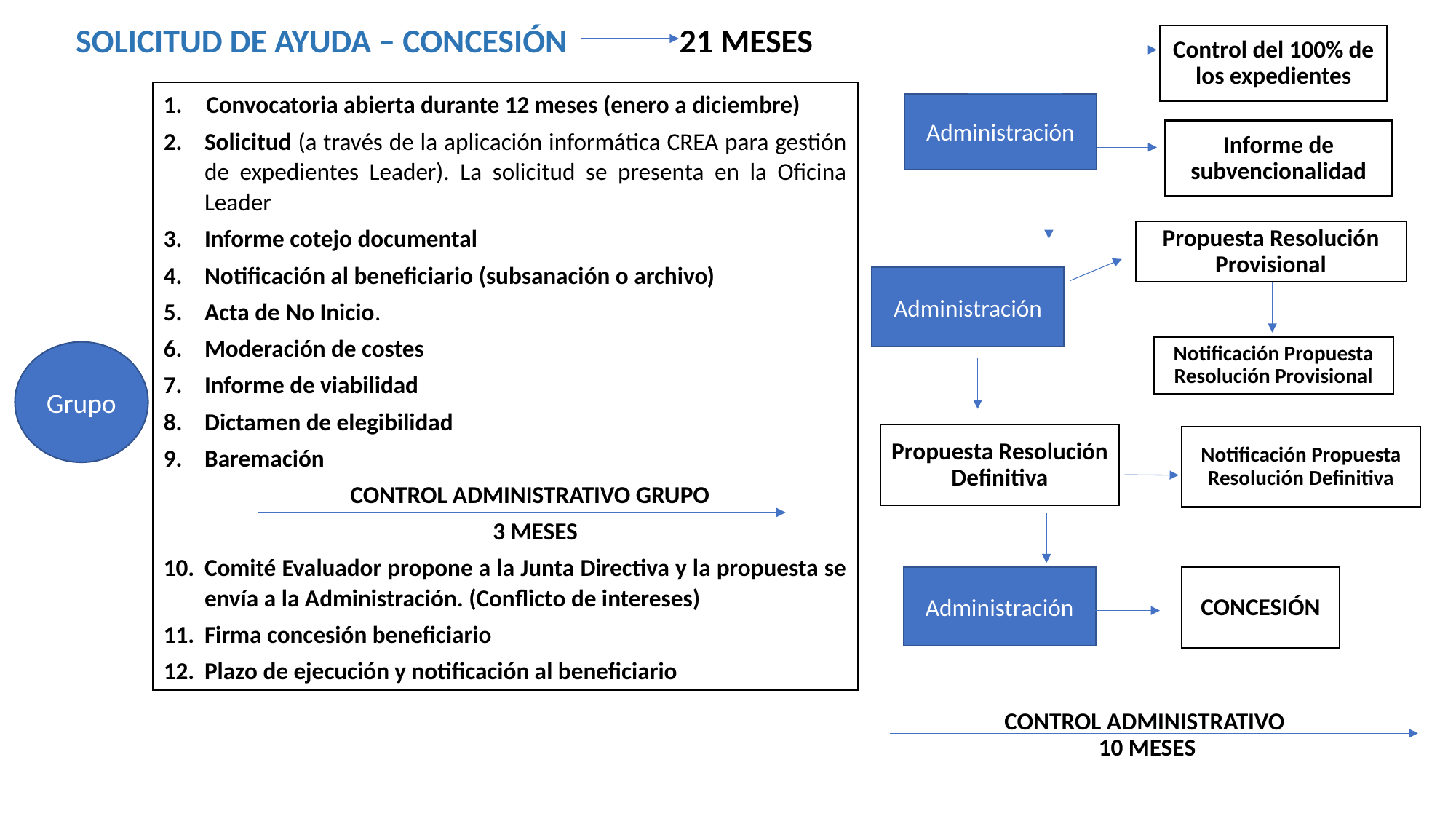

SOLICITUD DE AYUDA – CONCESIÓN               21 MESES
Control del 100% de los expedientes
Convocatoria abierta durante 12 meses (enero a diciembre)
Solicitud (a través de la aplicación informática CREA para gestión de expedientes Leader). La solicitud se presenta en la Oficina Leader
Informe cotejo documental
Notificación al beneficiario (subsanación o archivo)
Acta de No Inicio.
Moderación de costes
Informe de viabilidad
Dictamen de elegibilidad
Baremación
CONTROL ADMINISTRATIVO GRUPO
 3 MESES
Comité Evaluador propone a la Junta Directiva y la propuesta se envía a la Administración. (Conflicto de intereses)
Firma concesión beneficiario
Plazo de ejecución y notificación al beneficiario
Administración
# Informe de subvencionalidad
Propuesta Resolución Provisional
Administración
Notificación Propuesta Resolución Provisional
Grupo
Propuesta Resolución Definitiva
Notificación Propuesta Resolución Definitiva
Administración
CONCESIÓN
CONTROL ADMINISTRATIVO
10 MESES